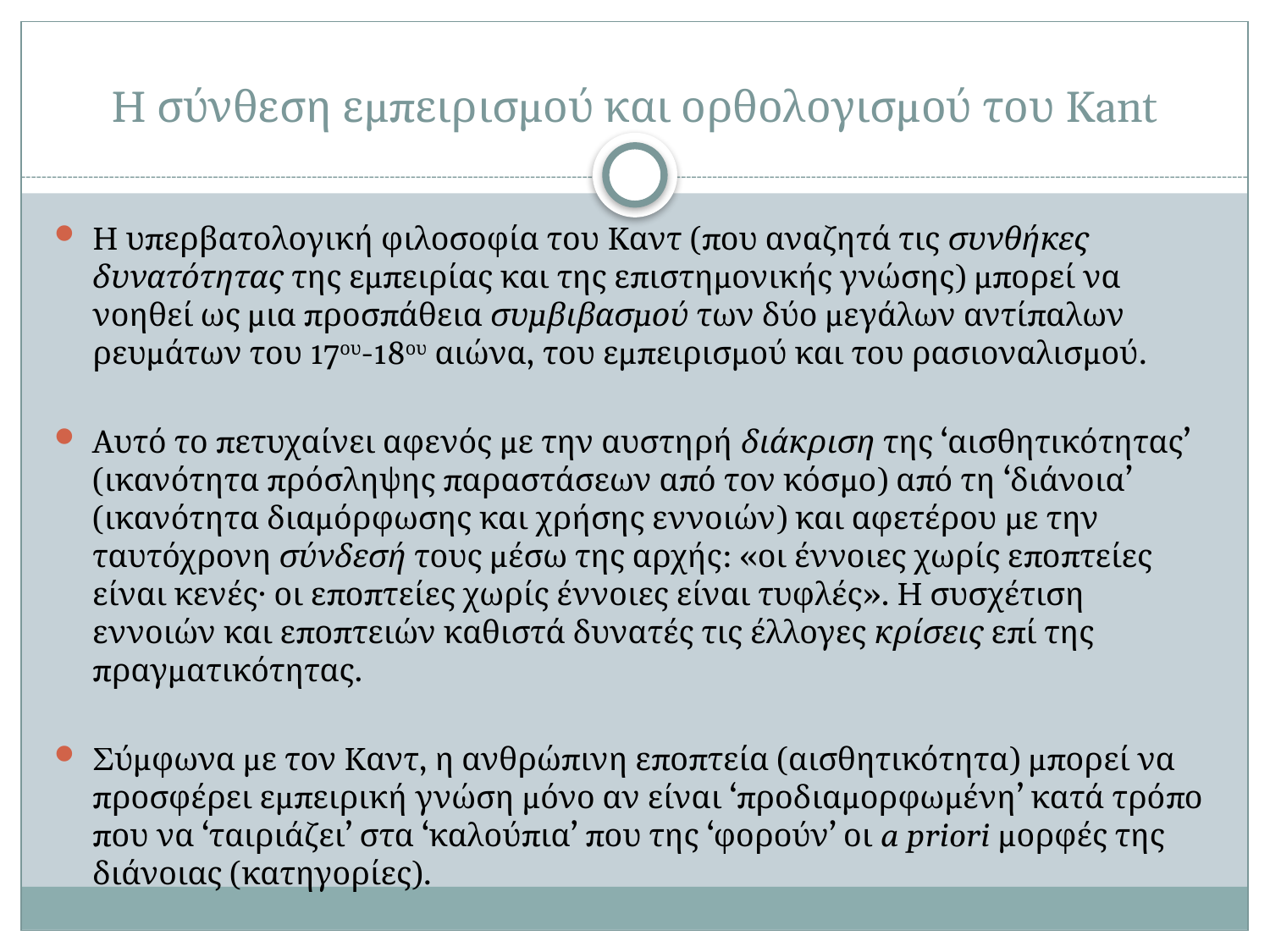

# Η σύνθεση εμπειρισμού και ορθολογισμού του Kant
Η υπερβατολογική φιλοσοφία του Καντ (που αναζητά τις συνθήκες δυνατότητας της εμπειρίας και της επιστημονικής γνώσης) μπορεί να νοηθεί ως μια προσπάθεια συμβιβασμού των δύο μεγάλων αντίπαλων ρευμάτων του 17ου-18ου αιώνα, του εμπειρισμού και του ρασιοναλισμού.

Αυτό το πετυχαίνει αφενός με την αυστηρή διάκριση της ‘αισθητικότητας’ (ικανότητα πρόσληψης παραστάσεων από τον κόσμο) από τη ‘διάνοια’ (ικανότητα διαμόρφωσης και χρήσης εννοιών) και αφετέρου με την ταυτόχρονη σύνδεσή τους μέσω της αρχής: «οι έννοιες χωρίς εποπτείες είναι κενές· οι εποπτείες χωρίς έννοιες είναι τυφλές». Η συσχέτιση εννοιών και εποπτειών καθιστά δυνατές τις έλλογες κρίσεις επί της πραγματικότητας.

Σύμφωνα με τον Καντ, η ανθρώπινη εποπτεία (αισθητικότητα) μπορεί να προσφέρει εμπειρική γνώση μόνο αν είναι ‘προδιαμορφωμένη’ κατά τρόπο που να ‘ταιριάζει’ στα ‘καλούπια’ που της ‘φορούν’ οι a priori μορφές της διάνοιας (κατηγορίες).